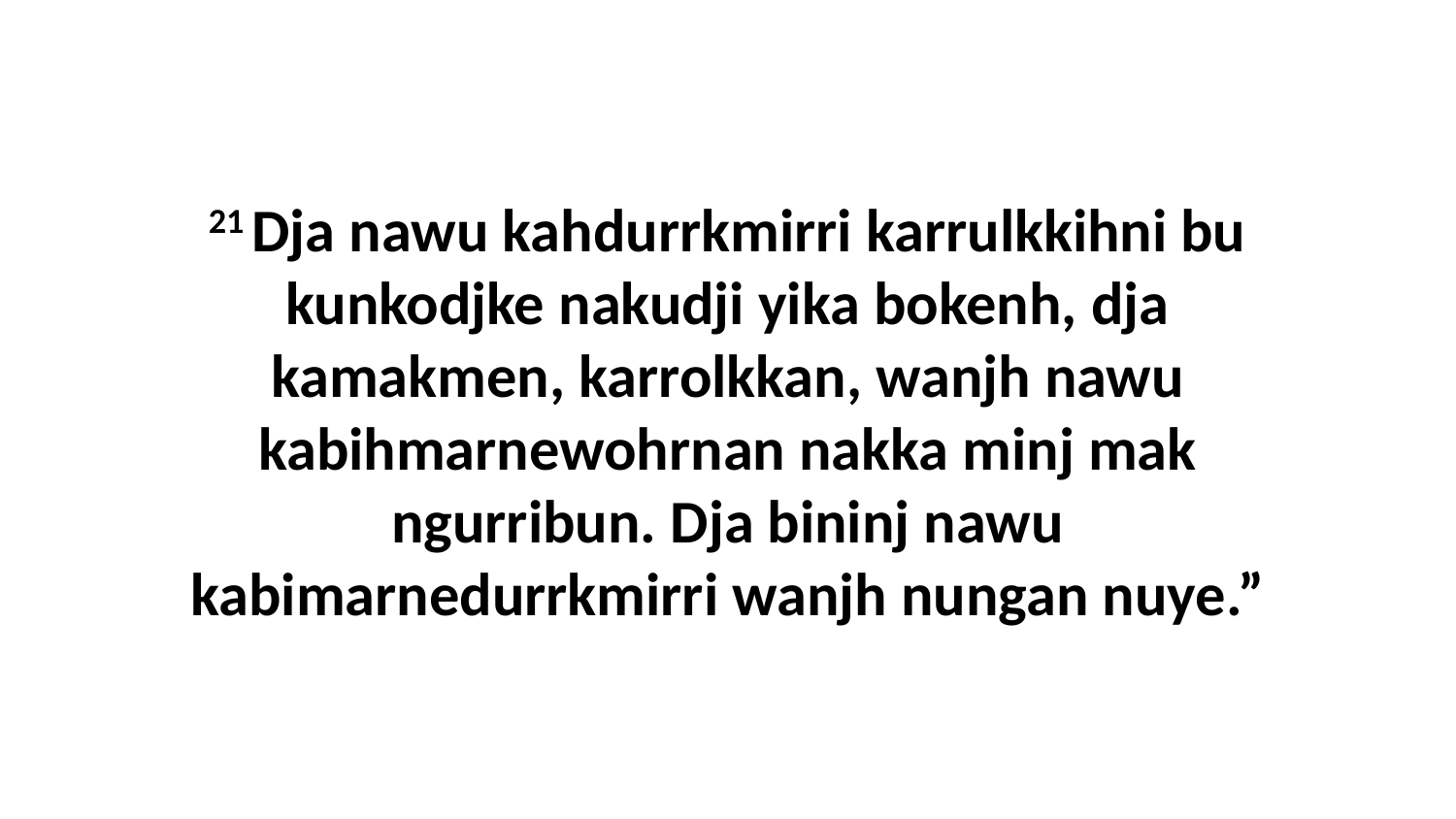

21 Dja nawu kahdurrkmirri karrulkkihni bu kunkodjke nakudji yika bokenh, dja kamakmen, karrolkkan, wanjh nawu kabihmarnewohrnan nakka minj mak ngurribun. Dja bininj nawu kabimarnedurrkmirri wanjh nungan nuye.”